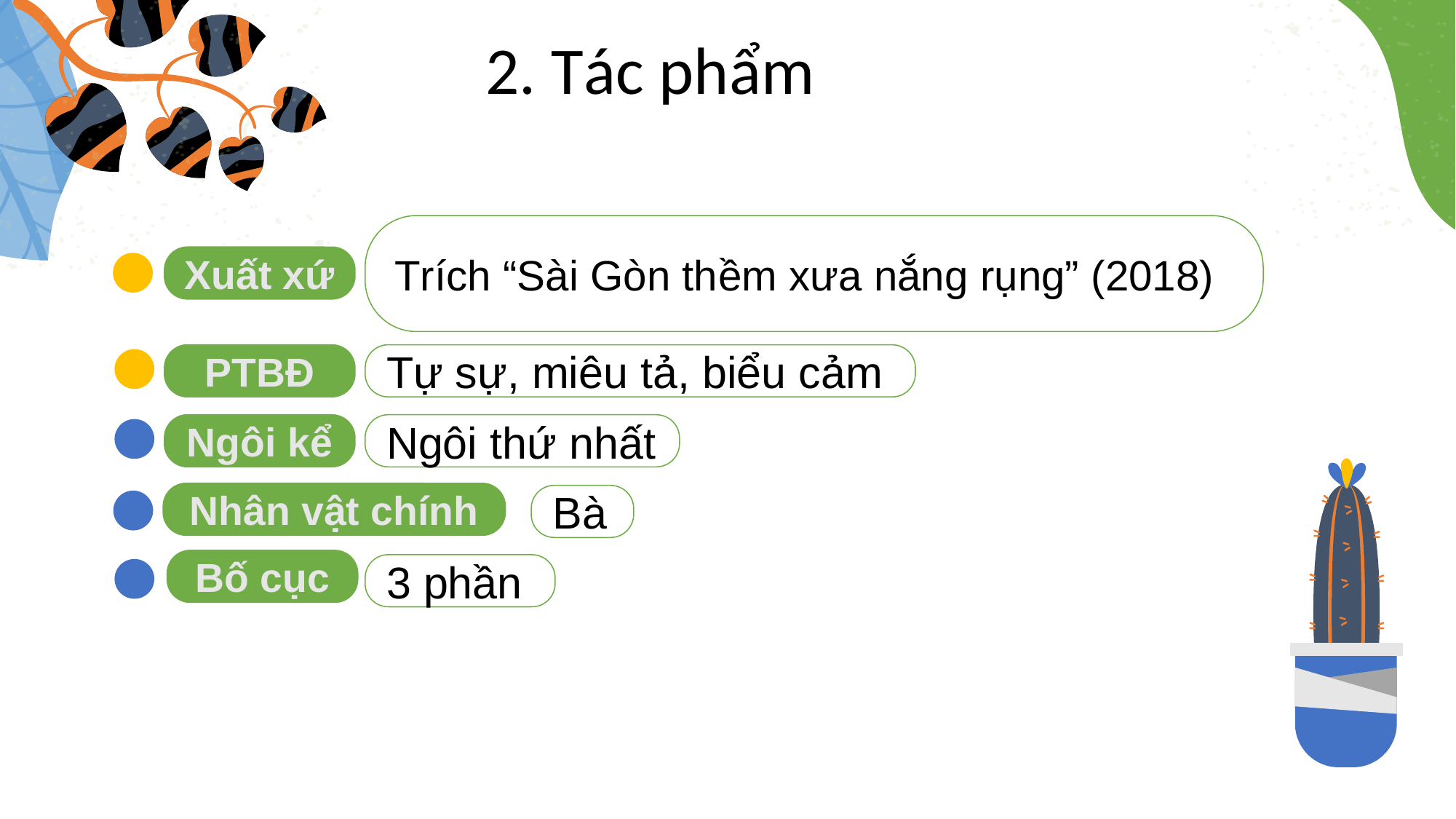

# 2. Tác phẩm
Trích “Sài Gòn thềm xưa nắng rụng” (2018)
Xuất xứ

PTBĐ
Tự sự, miêu tả, biểu cảm

Ngôi kể
Ngôi thứ nhất

Nhân vật chính
Bà

Bố cục
3 phần